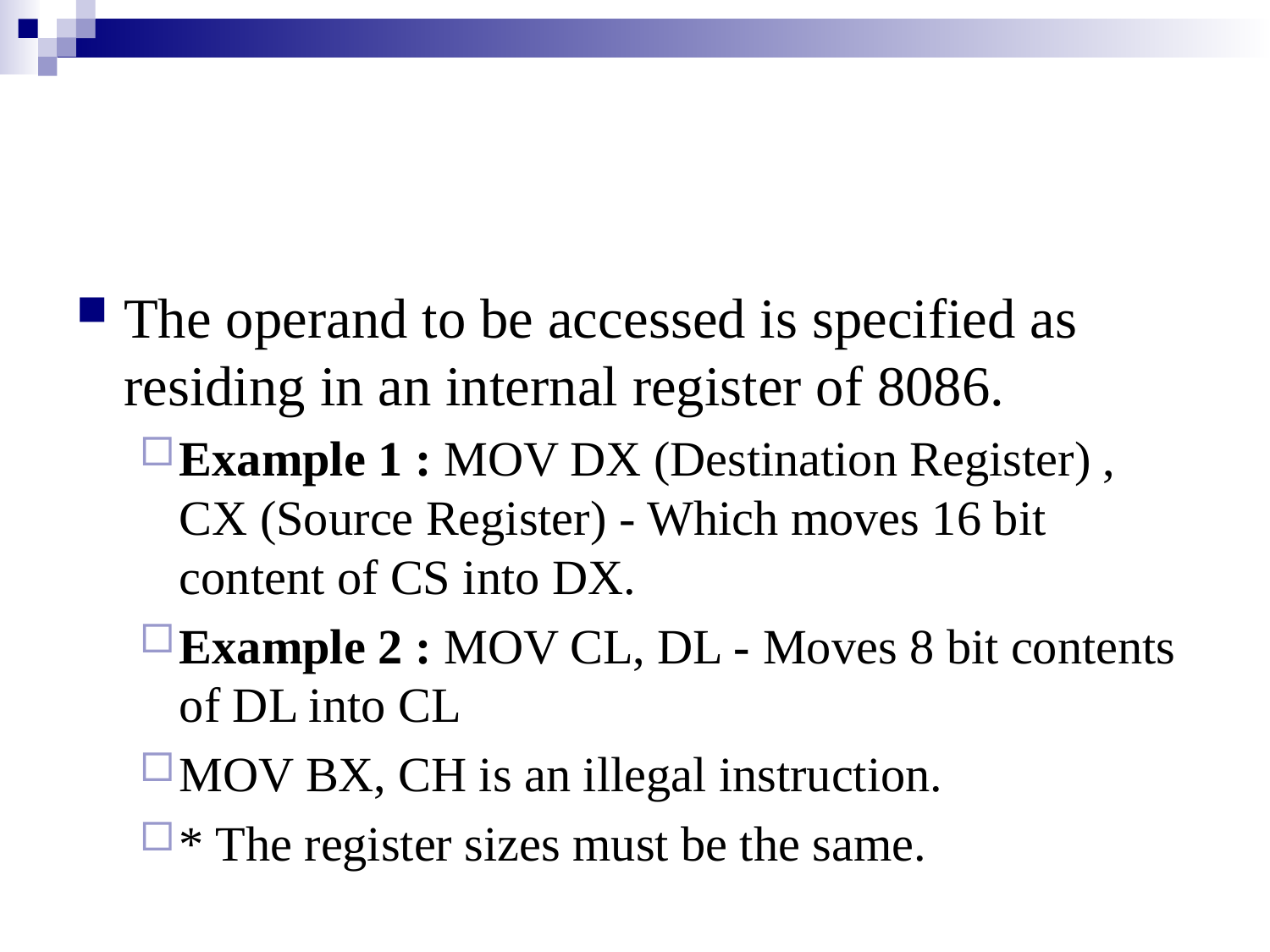

#
The operand to be accessed is specified as residing in an internal register of 8086.
Example 1 : MOV DX (Destination Register) , CX (Source Register) - Which moves 16 bit content of CS into DX.
Example 2 : MOV CL, DL - Moves 8 bit contents of DL into CL
MOV BX, CH is an illegal instruction.
* The register sizes must be the same.